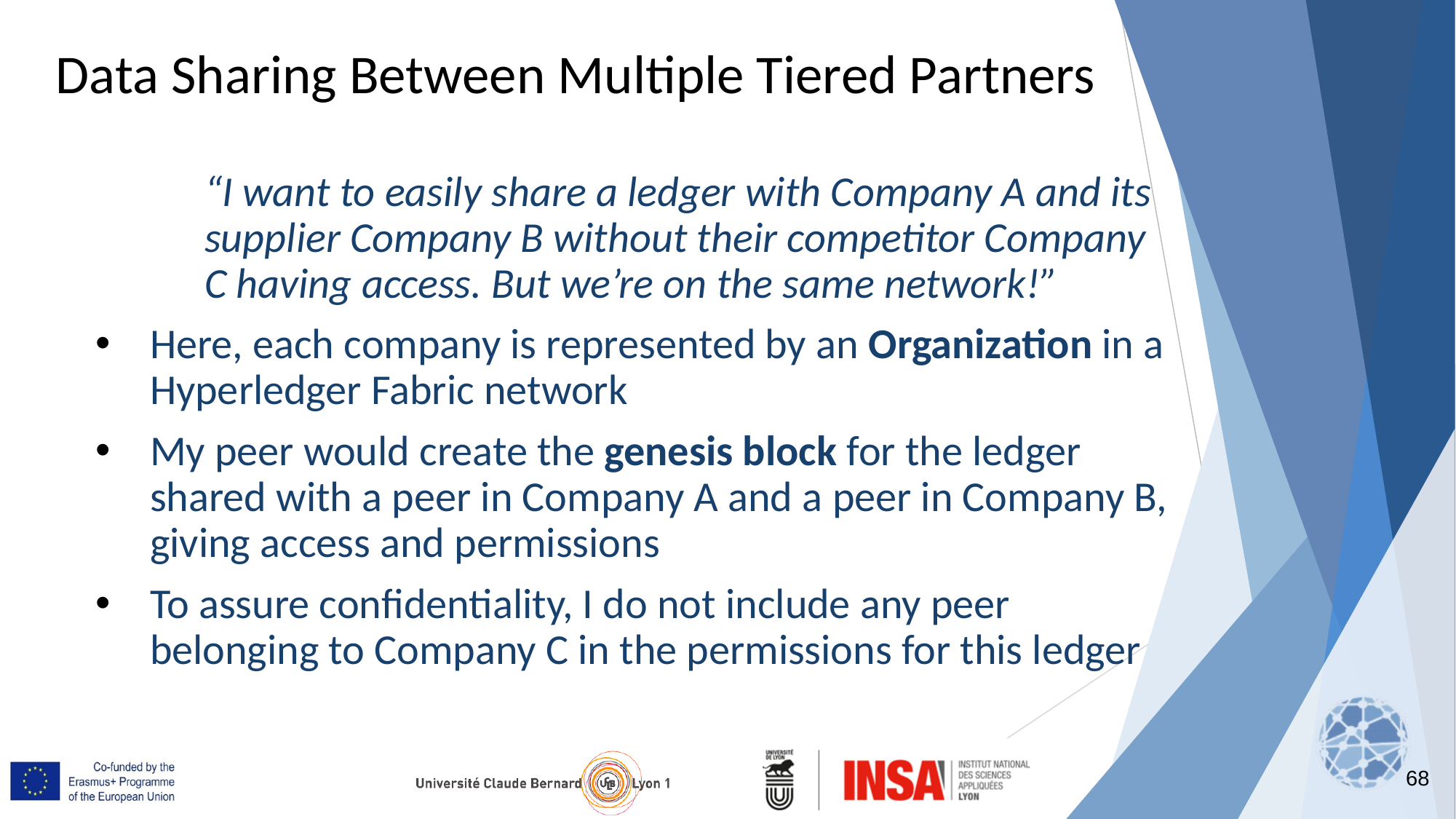

Data Sharing Between Multiple Tiered Partners

“I want to easily share a ledger with Company A and its supplier Company B without their competitor Company C having access. But we’re on the same network!”
Here, each company is represented by an Organization in a Hyperledger Fabric network
My peer would create the genesis block for the ledger shared with a peer in Company A and a peer in Company B, giving access and permissions
To assure confidentiality, I do not include any peer belonging to Company C in the permissions for this ledger